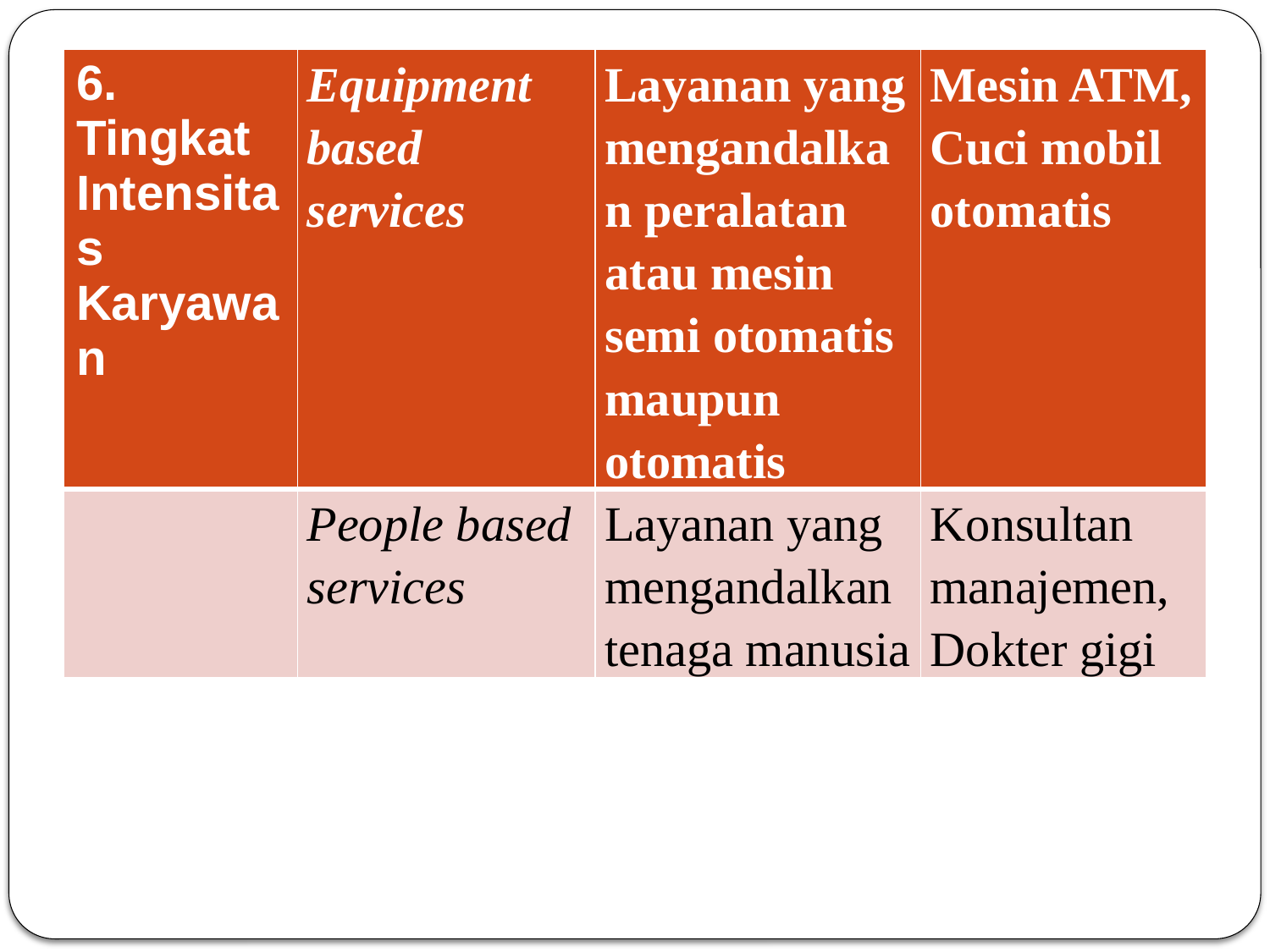

#
| 6. Tingkat Intensitas Karyawan | Equipment based services | Layanan yang mengandalkan peralatan atau mesin semi otomatis maupun otomatis | Mesin ATM, Cuci mobil otomatis |
| --- | --- | --- | --- |
|  | People based services | Layanan yang mengandalkan tenaga manusia | Konsultan manajemen, Dokter gigi |